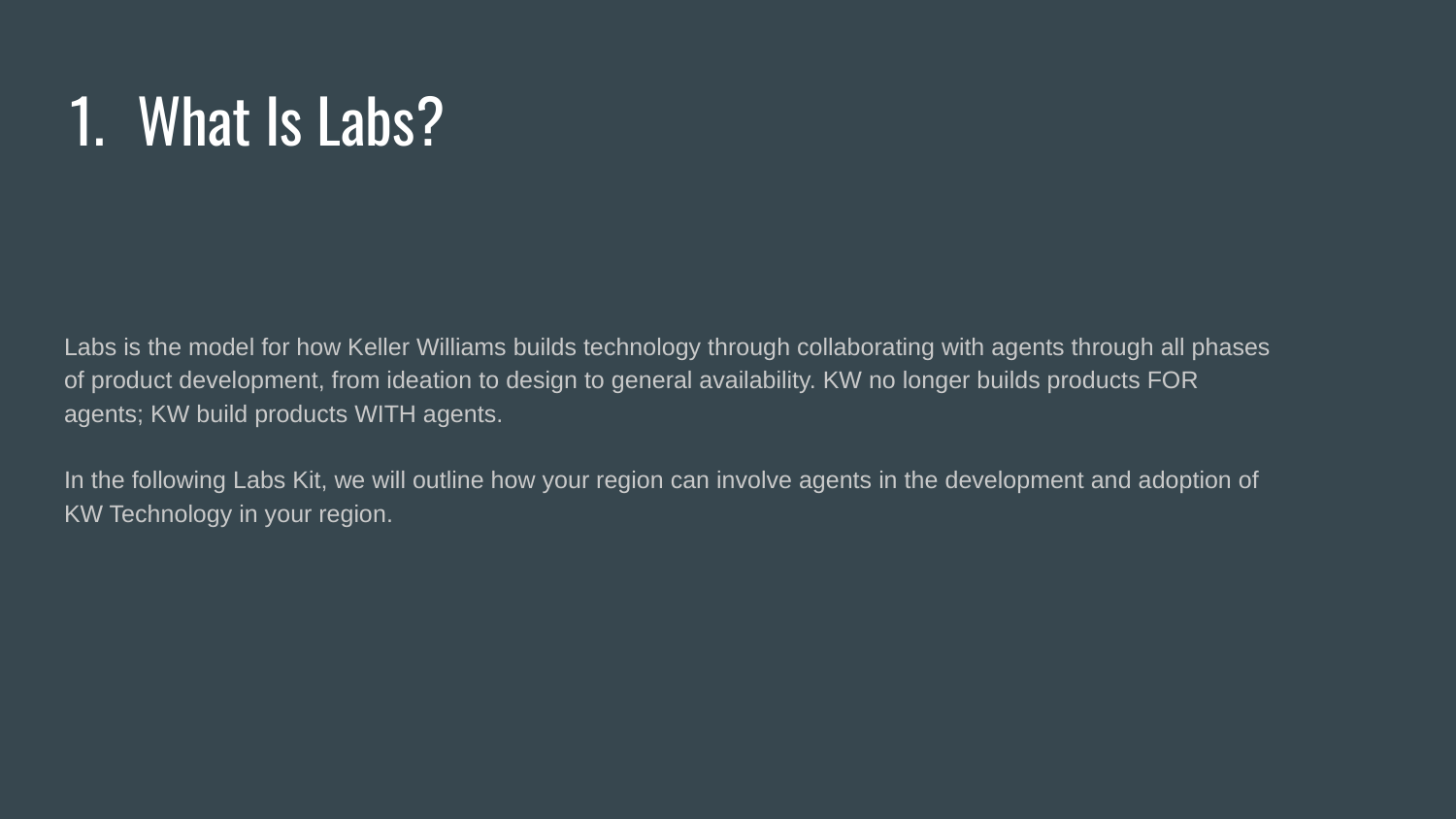

# What Is Labs?
Labs is the model for how Keller Williams builds technology through collaborating with agents through all phases of product development, from ideation to design to general availability. KW no longer builds products FOR agents; KW build products WITH agents.
In the following Labs Kit, we will outline how your region can involve agents in the development and adoption of KW Technology in your region.